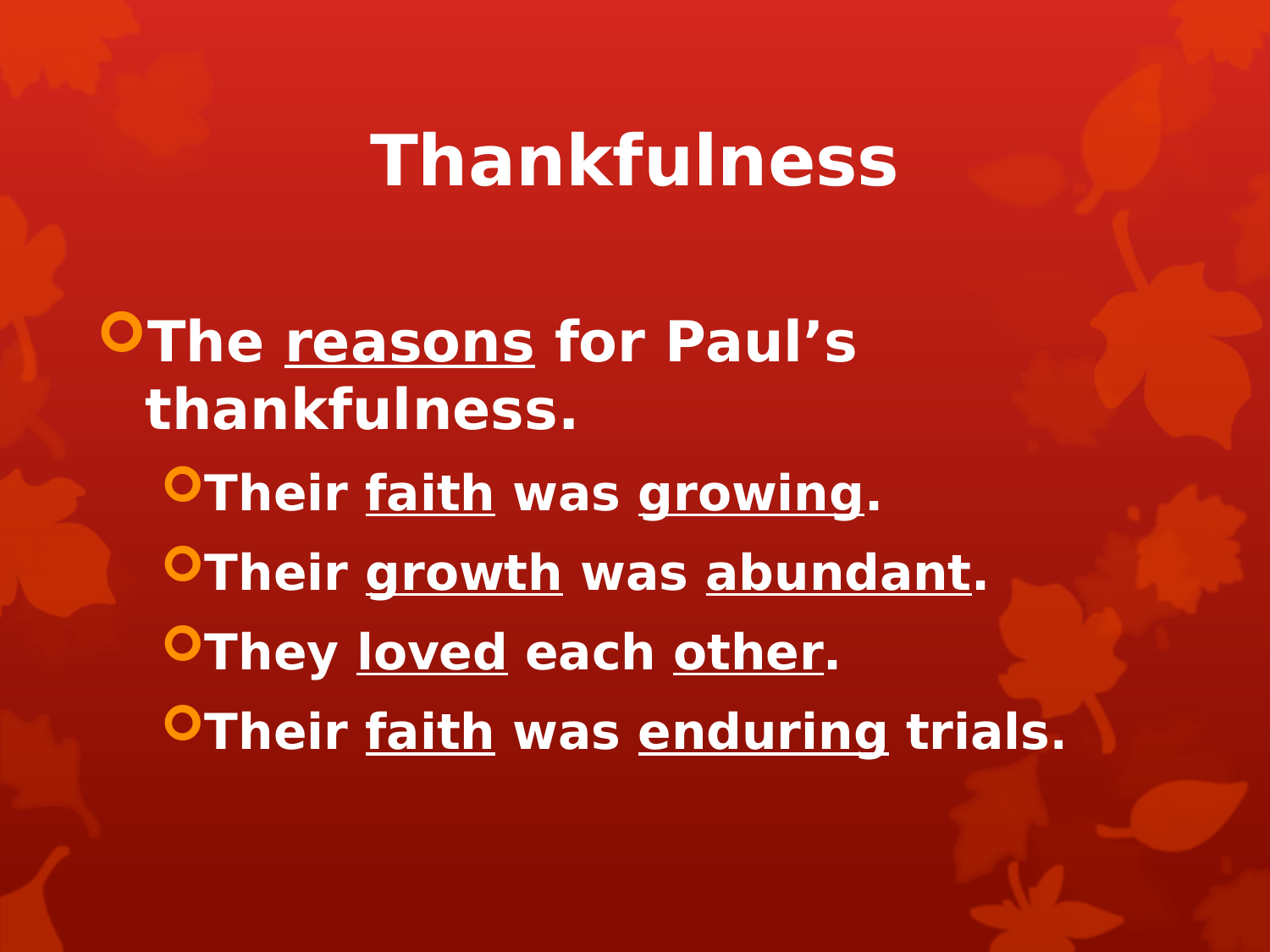

# Thankfulness
The reasons for Paul’s thankfulness.
Their faith was growing.
Their growth was abundant.
They loved each other.
Their faith was enduring trials.